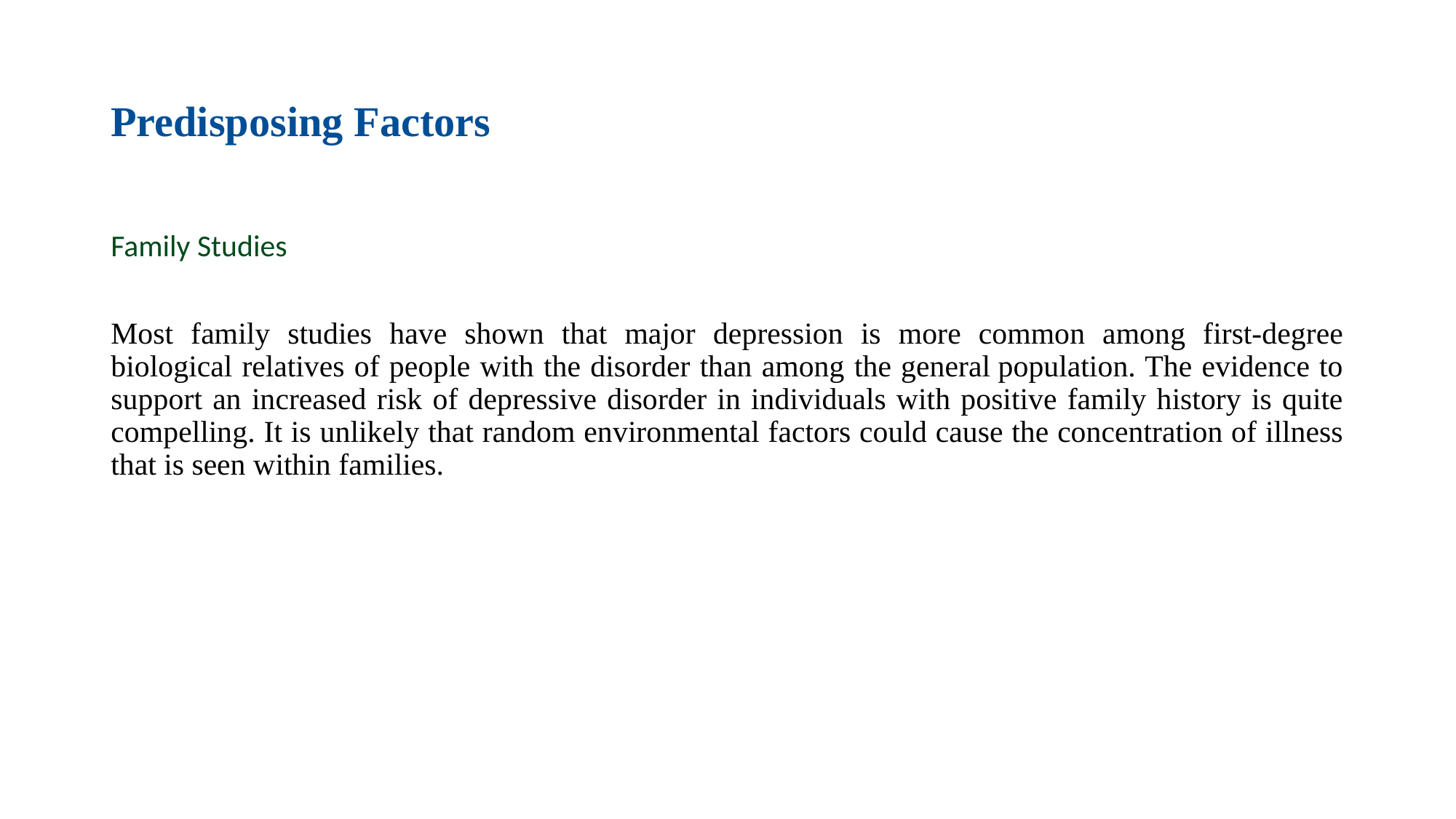

# Predisposing Factors
Family Studies

Most family studies have shown that major depression is more common among first-degree biological relatives of people with the disorder than among the general population. The evidence to support an increased risk of depressive disorder in individuals with positive family history is quite compelling. It is unlikely that random environmental factors could cause the concentration of illness that is seen within families.